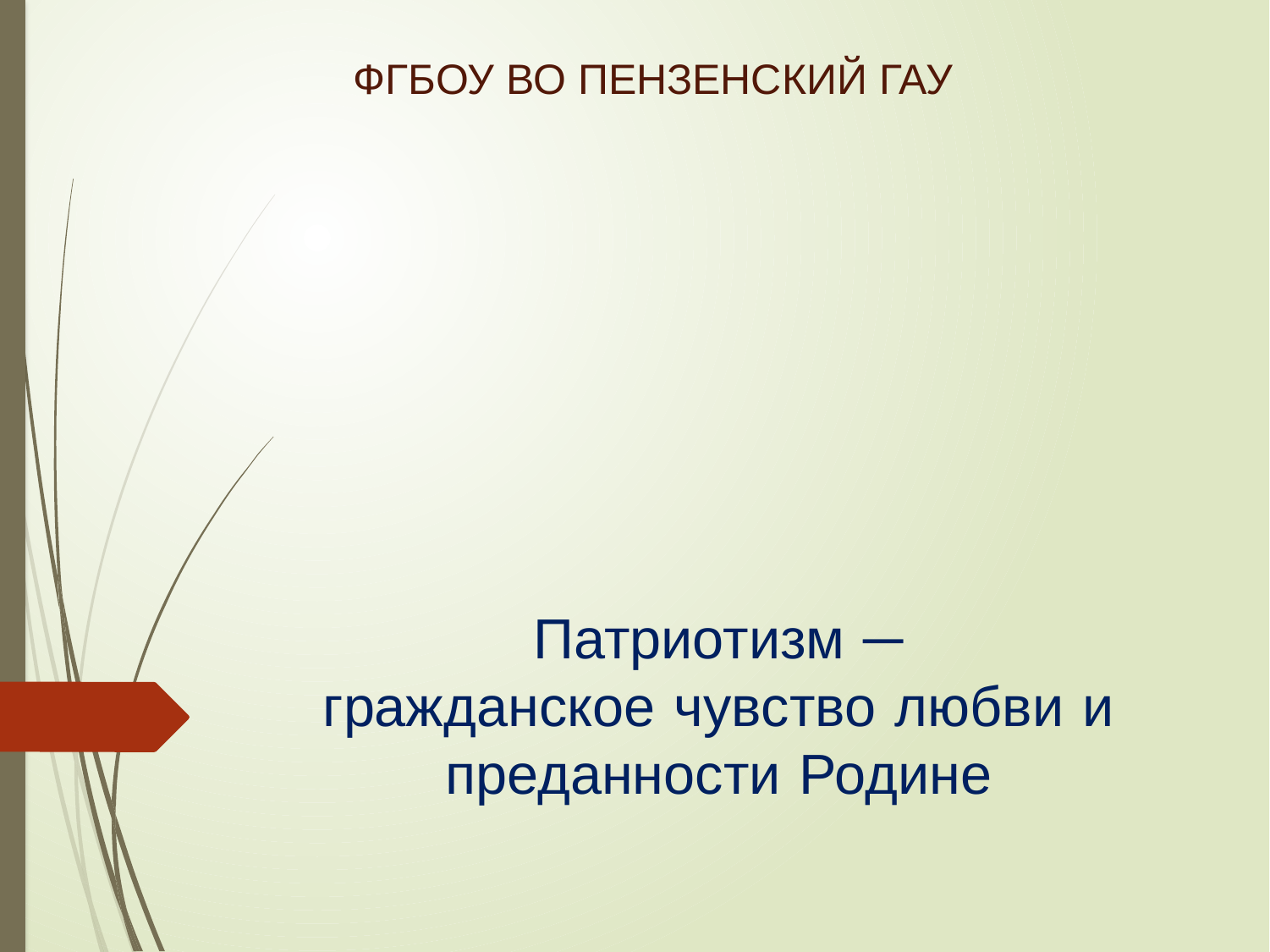

ФГБОУ ВО ПЕНЗЕНСКИЙ ГАУ
Патриотизм ─
гражданское чувство любви и преданности Родине